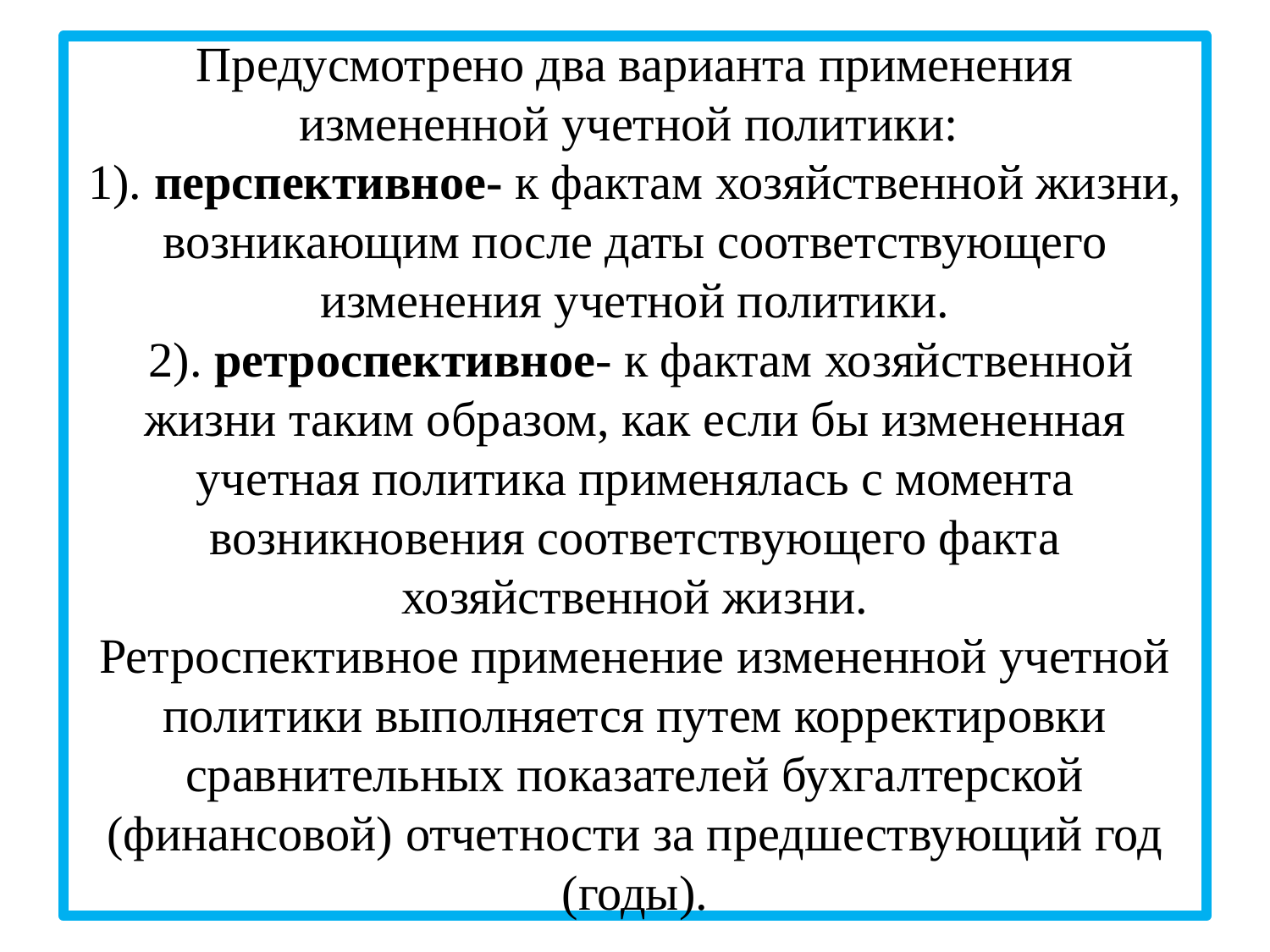

# Предусмотрено два варианта применения измененной учетной политики: 1). перспективное- к фактам хозяйственной жизни, возникающим после даты соответствующего изменения учетной политики. 2). ретроспективное- к фактам хозяйственной жизни таким образом, как если бы измененная учетная политика применялась с момента возникновения соответствующего факта хозяйственной жизни. Ретроспективное применение измененной учетной политики выполняется путем корректировки сравнительных показателей бухгалтерской (финансовой) отчетности за предшествующий год (годы).